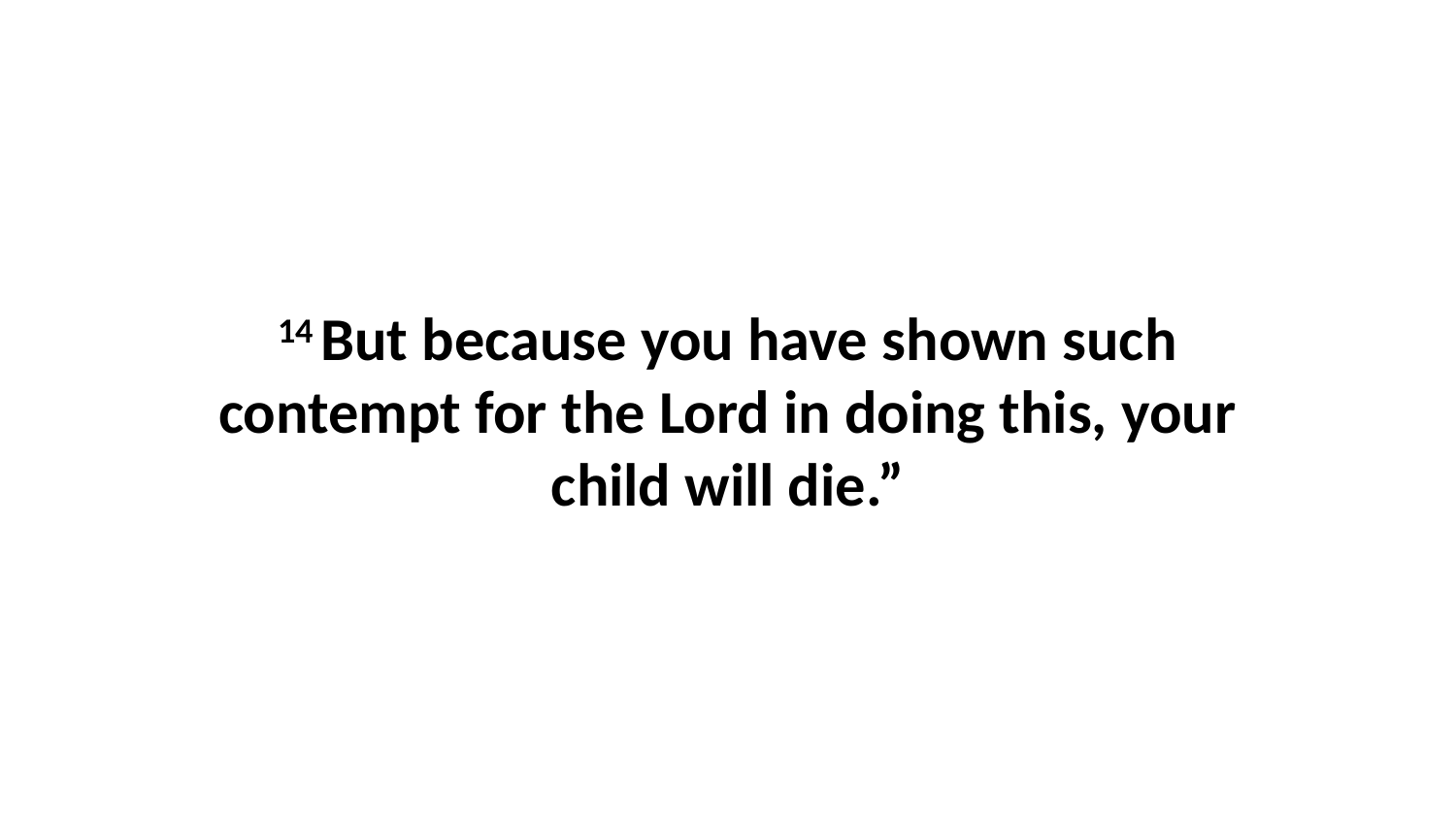

14 But because you have shown such contempt for the Lord in doing this, your child will die.”